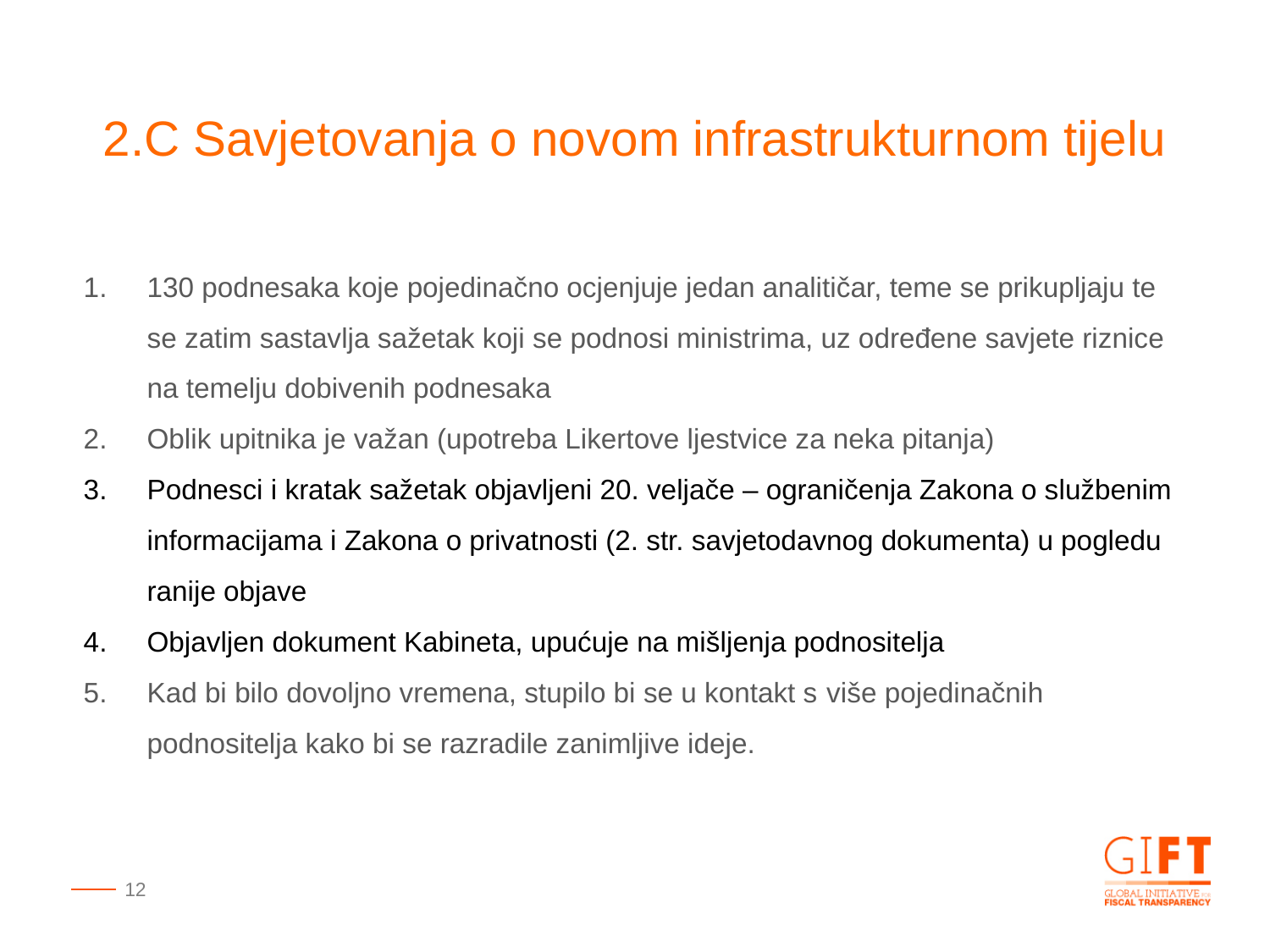

2.C Savjetovanja o novom infrastrukturnom tijelu
130 podnesaka koje pojedinačno ocjenjuje jedan analitičar, teme se prikupljaju te se zatim sastavlja sažetak koji se podnosi ministrima, uz određene savjete riznice na temelju dobivenih podnesaka
Oblik upitnika je važan (upotreba Likertove ljestvice za neka pitanja)
Podnesci i kratak sažetak objavljeni 20. veljače – ograničenja Zakona o službenim informacijama i Zakona o privatnosti (2. str. savjetodavnog dokumenta) u pogledu ranije objave
Objavljen dokument Kabineta, upućuje na mišljenja podnositelja
Kad bi bilo dovoljno vremena, stupilo bi se u kontakt s više pojedinačnih podnositelja kako bi se razradile zanimljive ideje.

12